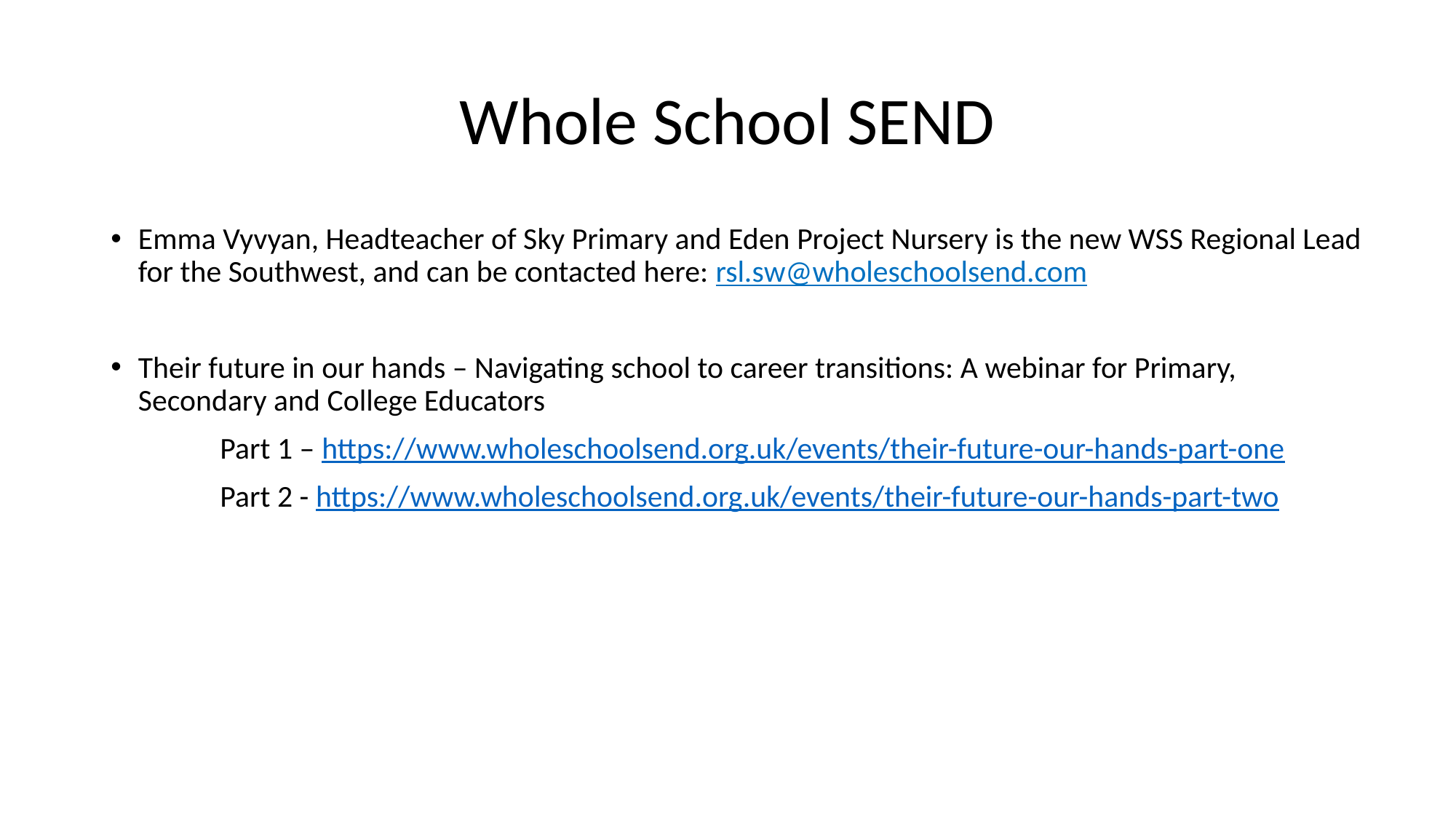

# Whole School SEND
Emma Vyvyan, Headteacher of Sky Primary and Eden Project Nursery is the new WSS Regional Lead for the Southwest, and can be contacted here: rsl.sw@wholeschoolsend.com

Their future in our hands – Navigating school to career transitions: A webinar for Primary, Secondary and College Educators
	Part 1 – https://www.wholeschoolsend.org.uk/events/their-future-our-hands-part-one
	Part 2 - https://www.wholeschoolsend.org.uk/events/their-future-our-hands-part-two